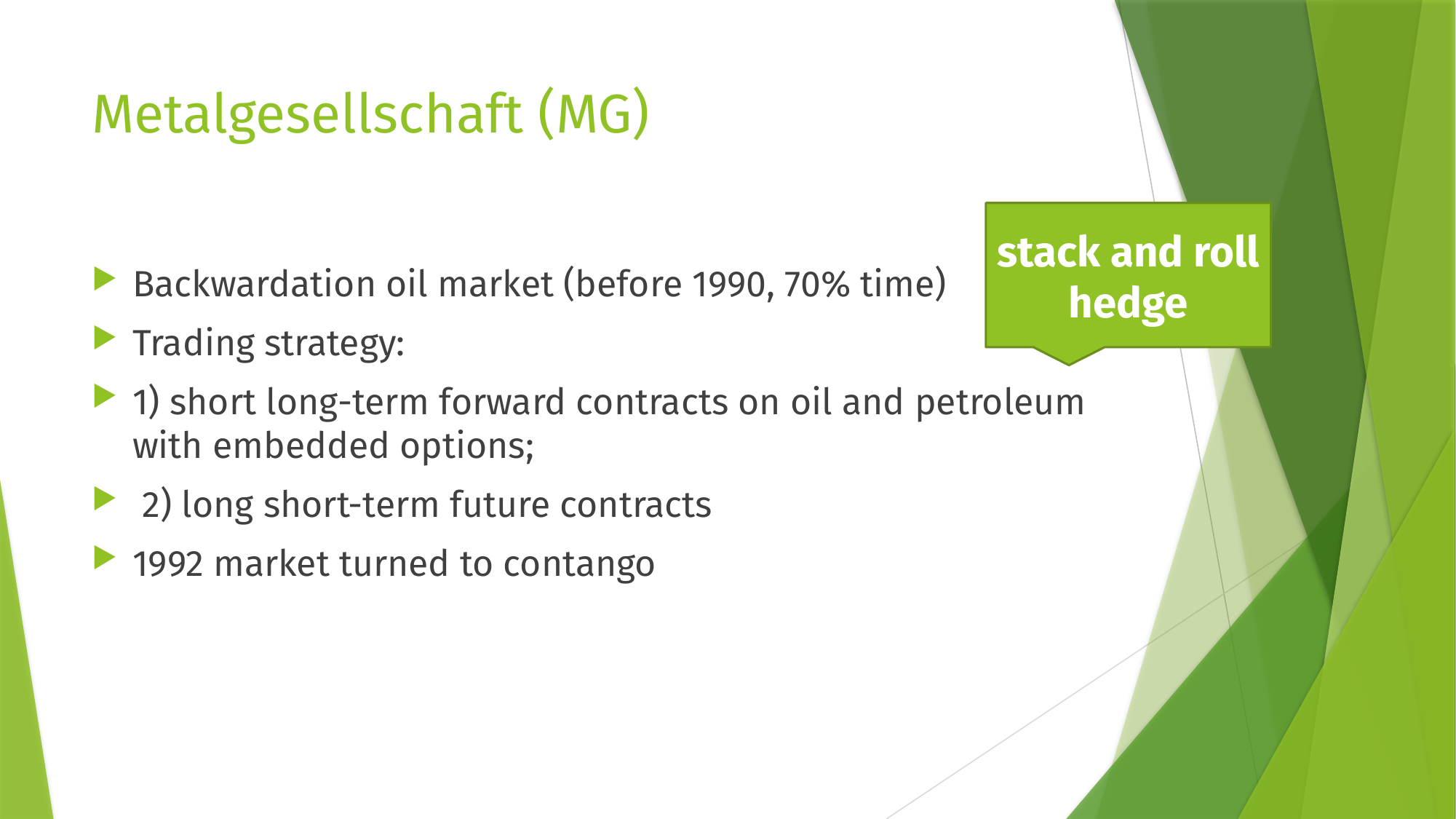

# Metalgesellschaft (MG)
stack and roll hedge
Backwardation oil market (before 1990, 70% time)
Trading strategy:
1) short long-term forward contracts on oil and petroleum with embedded options;
 2) long short-term future contracts
1992 market turned to contango